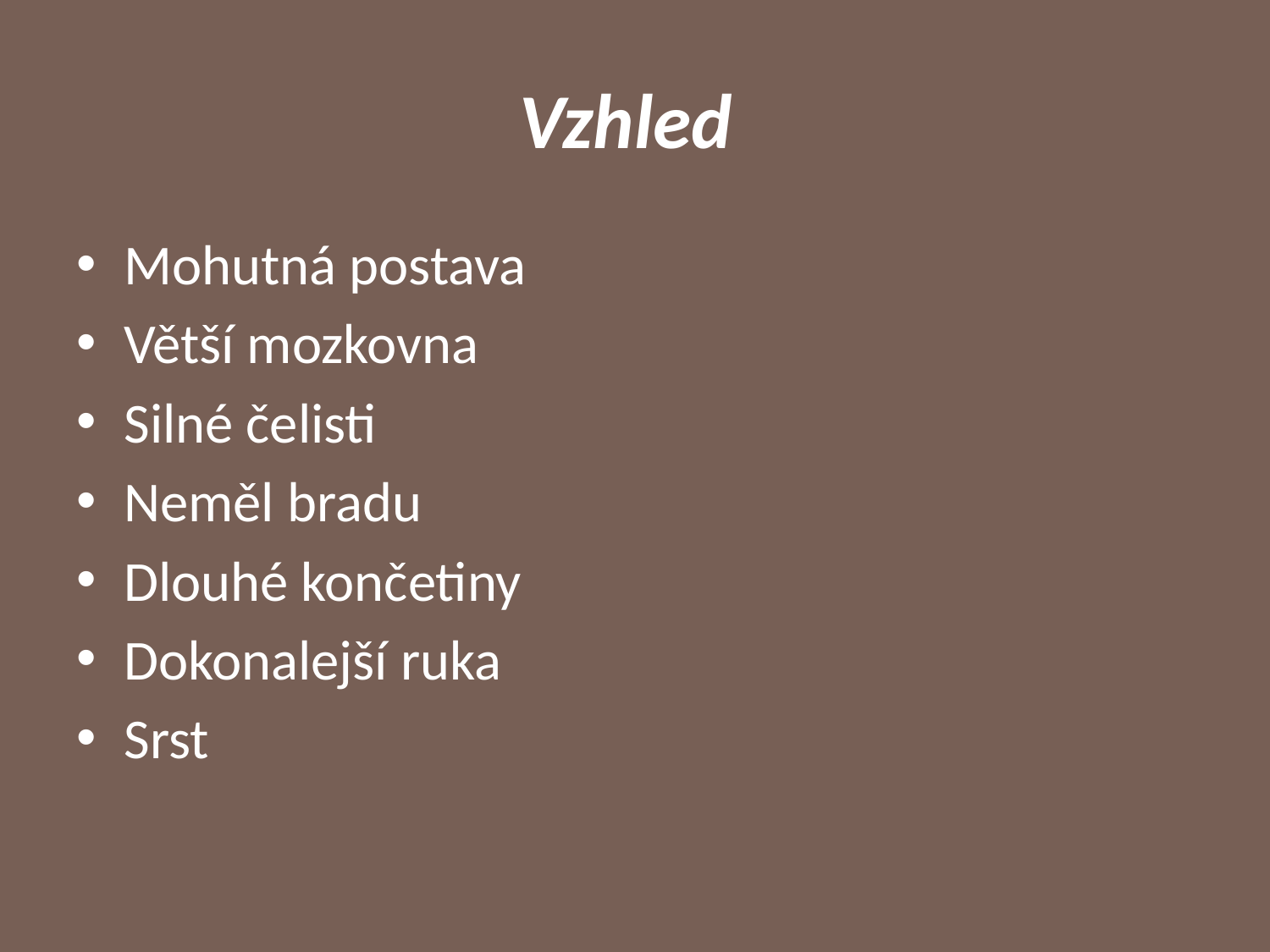

# Vzhled
Mohutná postava
Větší mozkovna
Silné čelisti
Neměl bradu
Dlouhé končetiny
Dokonalejší ruka
Srst